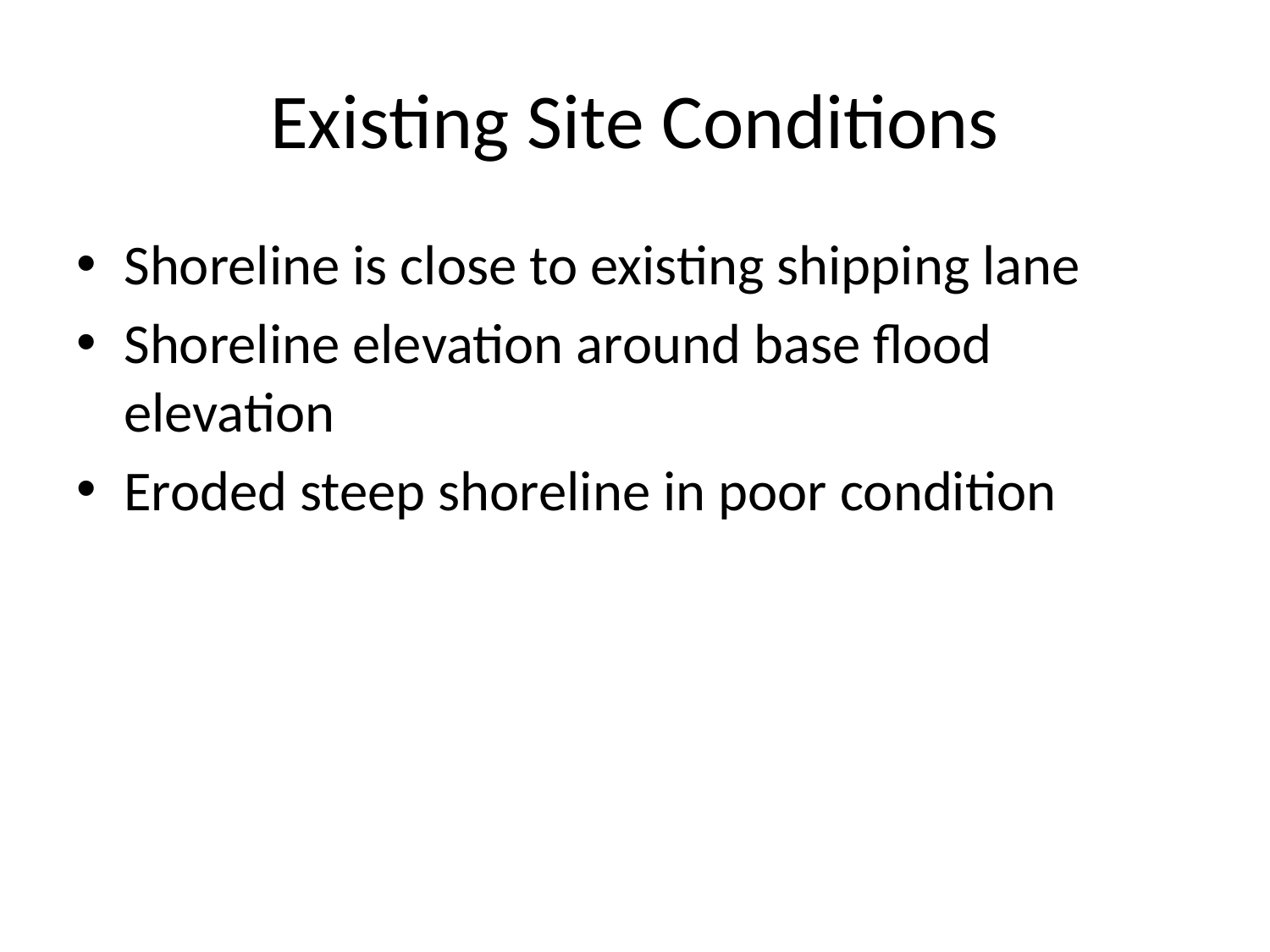

# Existing Site Conditions
Shoreline is close to existing shipping lane
Shoreline elevation around base flood elevation
Eroded steep shoreline in poor condition